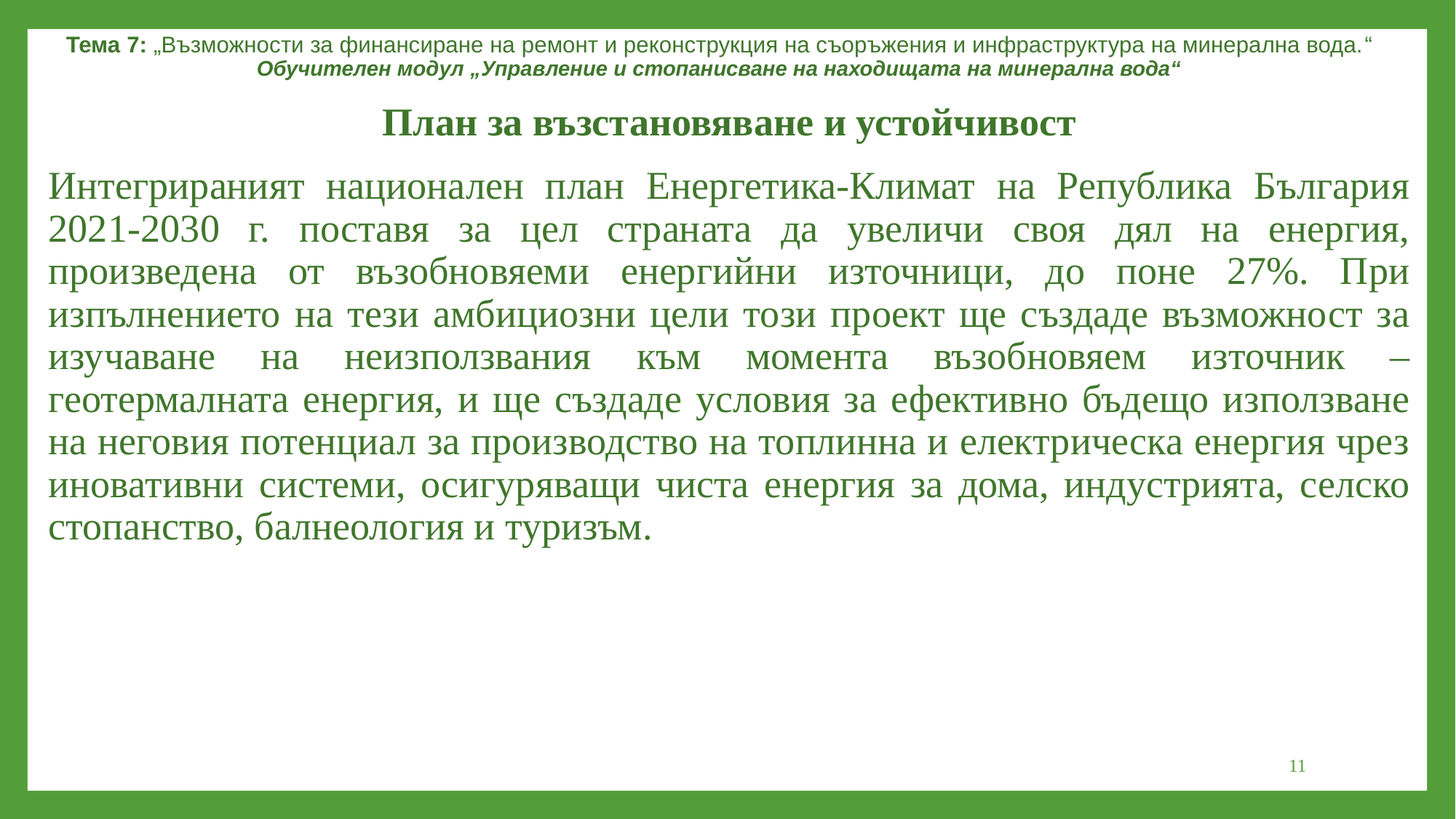

Тема 7: „Възможности за финансиране на ремонт и реконструкция на съоръжения и инфраструктура на минерална вода.“
Обучителен модул „Управление и стопанисване на находищата на минерална вода“
План за възстановяване и устойчивост
Интегрираният национален план Енергетика-Климат на Република България 2021-2030 г. поставя за цел страната да увеличи своя дял на енергия, произведена от възобновяеми енергийни източници, до поне 27%. При изпълнението на тези амбициозни цели този проект ще създаде възможност за изучаване на неизползвания към момента възобновяем източник – геотермалната енергия, и ще създаде условия за ефективно бъдещо използване на неговия потенциал за производство на топлинна и електрическа енергия чрез иновативни системи, осигуряващи чиста енергия за дома, индустрията, селско стопанство, балнеология и туризъм.

11